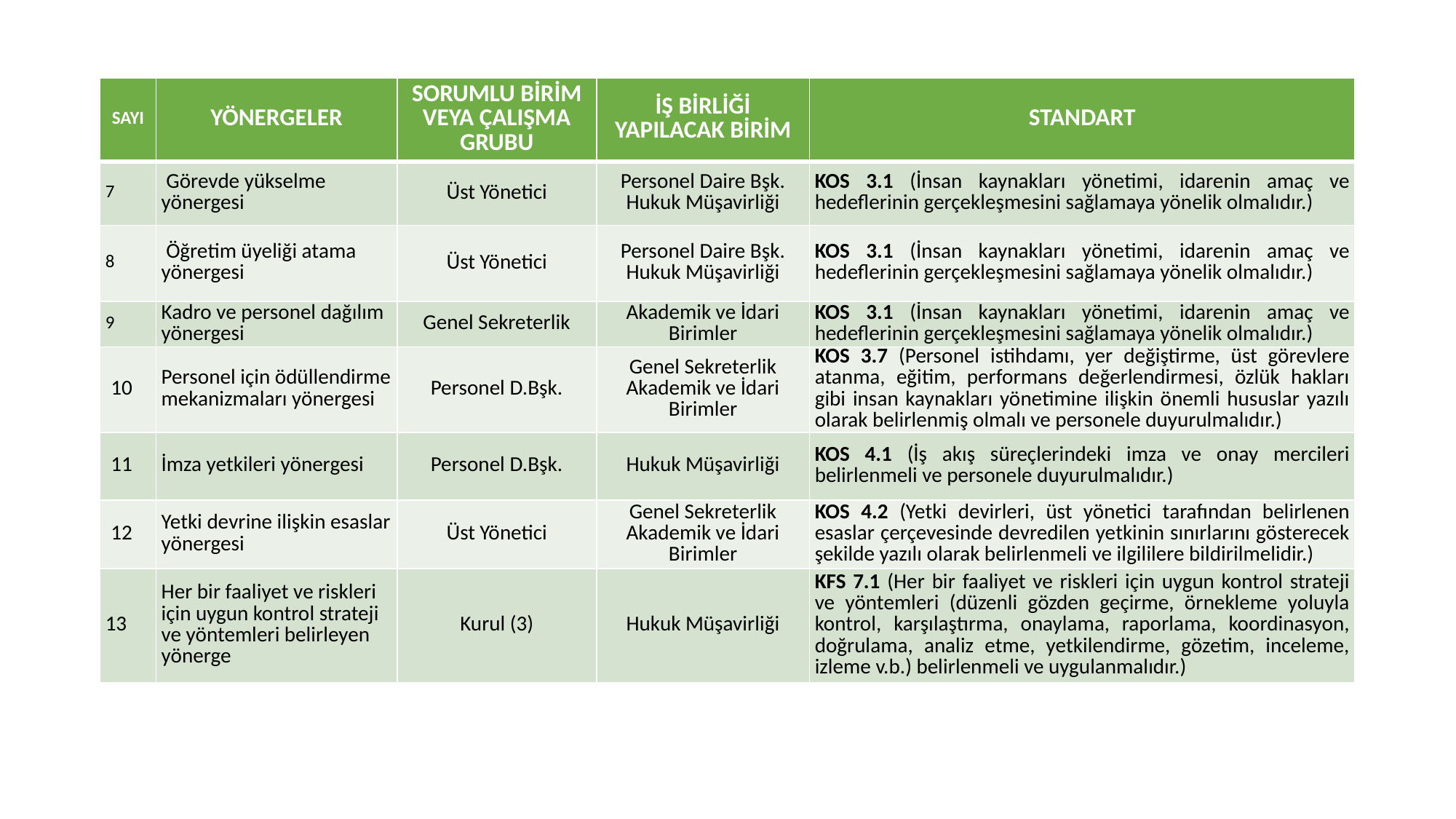

| SAYI | YÖNERGELER | SORUMLU BİRİM VEYA ÇALIŞMA GRUBU | İŞ BİRLİĞİ YAPILACAK BİRİM | STANDART |
| --- | --- | --- | --- | --- |
| 7 | Görevde yükselme yönergesi | Üst Yönetici | Personel Daire Bşk. Hukuk Müşavirliği | KOS 3.1 (İnsan kaynakları yönetimi, idarenin amaç ve hedeflerinin gerçekleşmesini sağlamaya yönelik olmalıdır.) |
| 8 | Öğretim üyeliği atama yönergesi | Üst Yönetici | Personel Daire Bşk. Hukuk Müşavirliği | KOS 3.1 (İnsan kaynakları yönetimi, idarenin amaç ve hedeflerinin gerçekleşmesini sağlamaya yönelik olmalıdır.) |
| 9 | Kadro ve personel dağılım yönergesi | Genel Sekreterlik | Akademik ve İdari Birimler | KOS 3.1 (İnsan kaynakları yönetimi, idarenin amaç ve hedeflerinin gerçekleşmesini sağlamaya yönelik olmalıdır.) |
| 10 | Personel için ödüllendirme mekanizmaları yönergesi | Personel D.Bşk. | Genel Sekreterlik Akademik ve İdari Birimler | KOS 3.7 (Personel istihdamı, yer değiştirme, üst görevlere atanma, eğitim, performans değerlendirmesi, özlük hakları gibi insan kaynakları yönetimine ilişkin önemli hususlar yazılı olarak belirlenmiş olmalı ve personele duyurulmalıdır.) |
| 11 | İmza yetkileri yönergesi | Personel D.Bşk. | Hukuk Müşavirliği | KOS 4.1 (İş akış süreçlerindeki imza ve onay mercileri belirlenmeli ve personele duyurulmalıdır.) |
| 12 | Yetki devrine ilişkin esaslar yönergesi | Üst Yönetici | Genel Sekreterlik Akademik ve İdari Birimler | KOS 4.2 (Yetki devirleri, üst yönetici tarafından belirlenen esaslar çerçevesinde devredilen yetkinin sınırlarını gösterecek şekilde yazılı olarak belirlenmeli ve ilgililere bildirilmelidir.) |
| 13 | Her bir faaliyet ve riskleri için uygun kontrol strateji ve yöntemleri belirleyen yönerge | Kurul (3) | Hukuk Müşavirliği | KFS 7.1 (Her bir faaliyet ve riskleri için uygun kontrol strateji ve yöntemleri (düzenli gözden geçirme, örnekleme yoluyla kontrol, karşılaştırma, onaylama, raporlama, koordinasyon, doğrulama, analiz etme, yetkilendirme, gözetim, inceleme, izleme v.b.) belirlenmeli ve uygulanmalıdır.) |